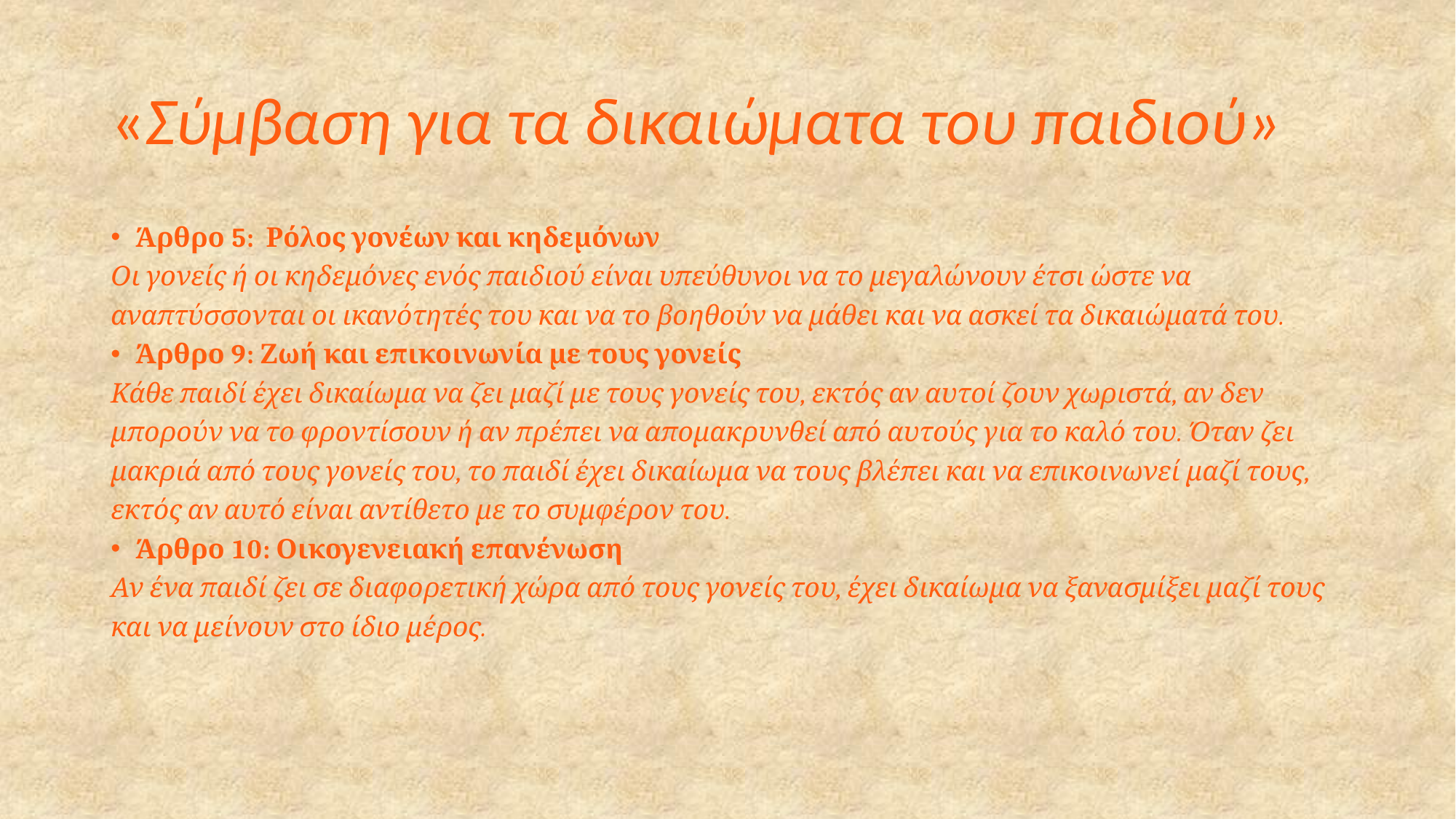

# «Σύμβαση για τα δικαιώματα του παιδιού»
Άρθρο 5:  Ρόλος γονέων και κηδεμόνων
Οι γονείς ή οι κηδεμόνες ενός παιδιού είναι υπεύθυνοι να το μεγαλώνουν έτσι ώστε να
αναπτύσσονται οι ικανότητές του και να το βοηθούν να μάθει και να ασκεί τα δικαιώματά του.
Άρθρο 9: Ζωή και επικοινωνία με τους γονείς
Κάθε παιδί έχει δικαίωμα να ζει μαζί με τους γονείς του, εκτός αν αυτοί ζουν χωριστά, αν δεν
μπορούν να το φροντίσουν ή αν πρέπει να απομακρυνθεί από αυτούς για το καλό του. Όταν ζει
μακριά από τους γονείς του, το παιδί έχει δικαίωμα να τους βλέπει και να επικοινωνεί μαζί τους,
εκτός αν αυτό είναι αντίθετο με το συμφέρον του.
Άρθρο 10: Οικογενειακή επανένωση
Αν ένα παιδί ζει σε διαφορετική χώρα από τους γονείς του, έχει δικαίωμα να ξανασμίξει μαζί τους
και να μείνουν στο ίδιο μέρος.